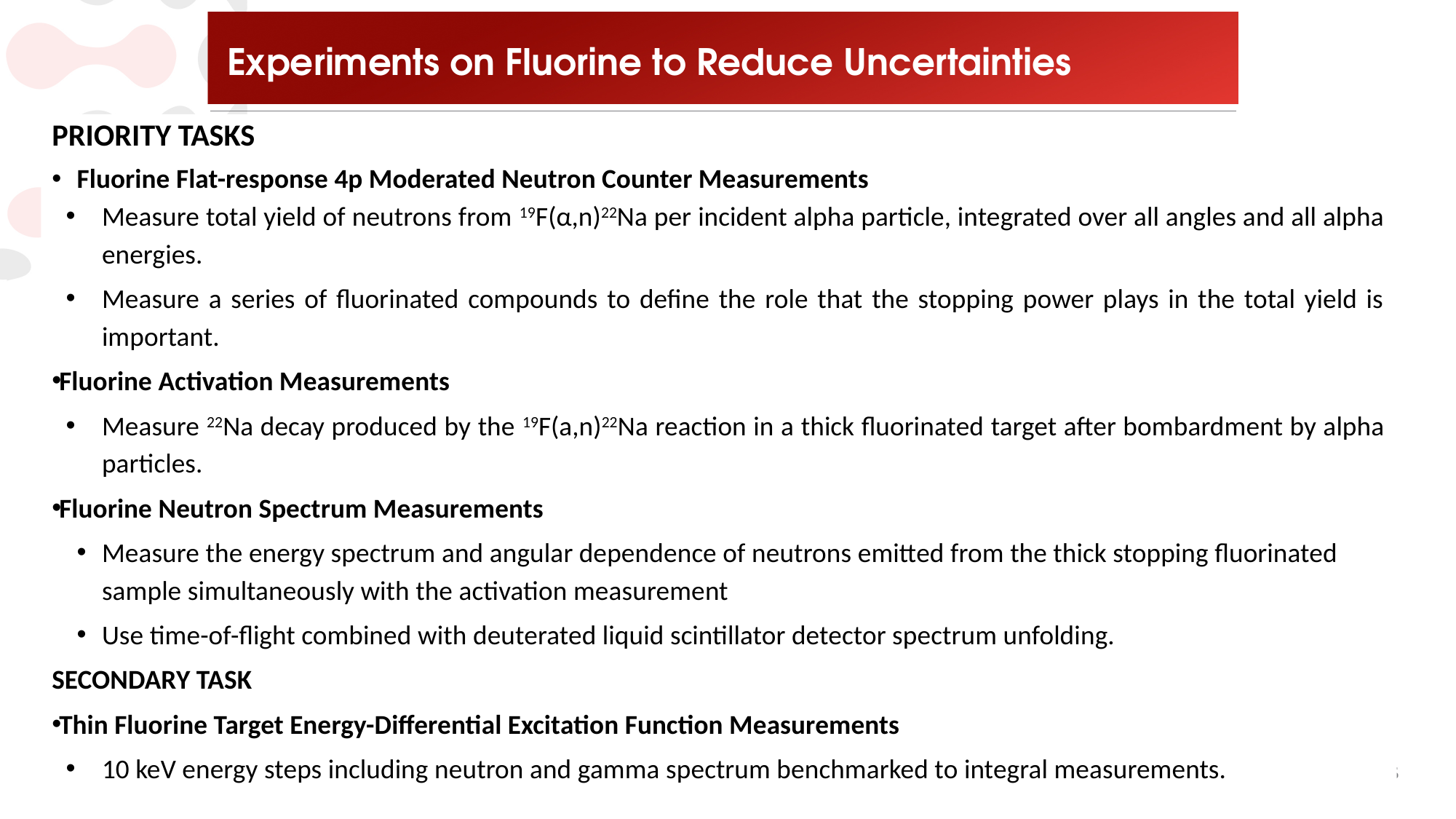

# Experiments on Fluorine to Reduce Uncertainties
PRIORITY TASKS
Fluorine Flat-response 4p Moderated Neutron Counter Measurements
Measure total yield of neutrons from 19F(α,n)22Na per incident alpha particle, integrated over all angles and all alpha energies.
Measure a series of fluorinated compounds to define the role that the stopping power plays in the total yield is important.
Fluorine Activation Measurements
Measure 22Na decay produced by the 19F(a,n)22Na reaction in a thick fluorinated target after bombardment by alpha particles.
Fluorine Neutron Spectrum Measurements
Measure the energy spectrum and angular dependence of neutrons emitted from the thick stopping fluorinated sample simultaneously with the activation measurement
Use time-of-flight combined with deuterated liquid scintillator detector spectrum unfolding.
SECONDARY TASK
Thin Fluorine Target Energy-Differential Excitation Function Measurements
10 keV energy steps including neutron and gamma spectrum benchmarked to integral measurements.